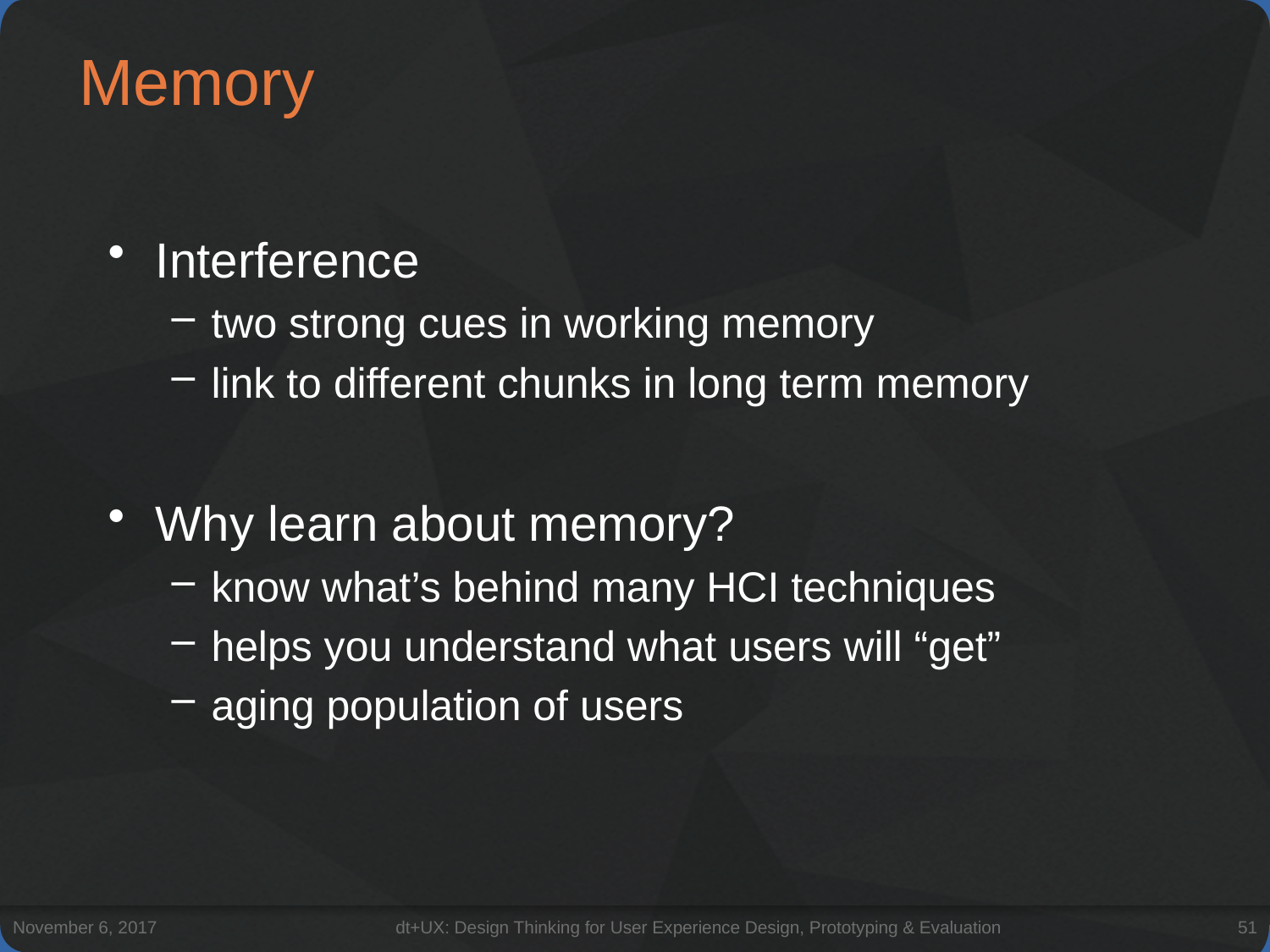

# Memory
Interference
two strong cues in working memory
link to different chunks in long term memory

Why learn about memory?
know what’s behind many HCI techniques
helps you understand what users will “get”
aging population of users
November 6, 2017
dt+UX: Design Thinking for User Experience Design, Prototyping & Evaluation
51